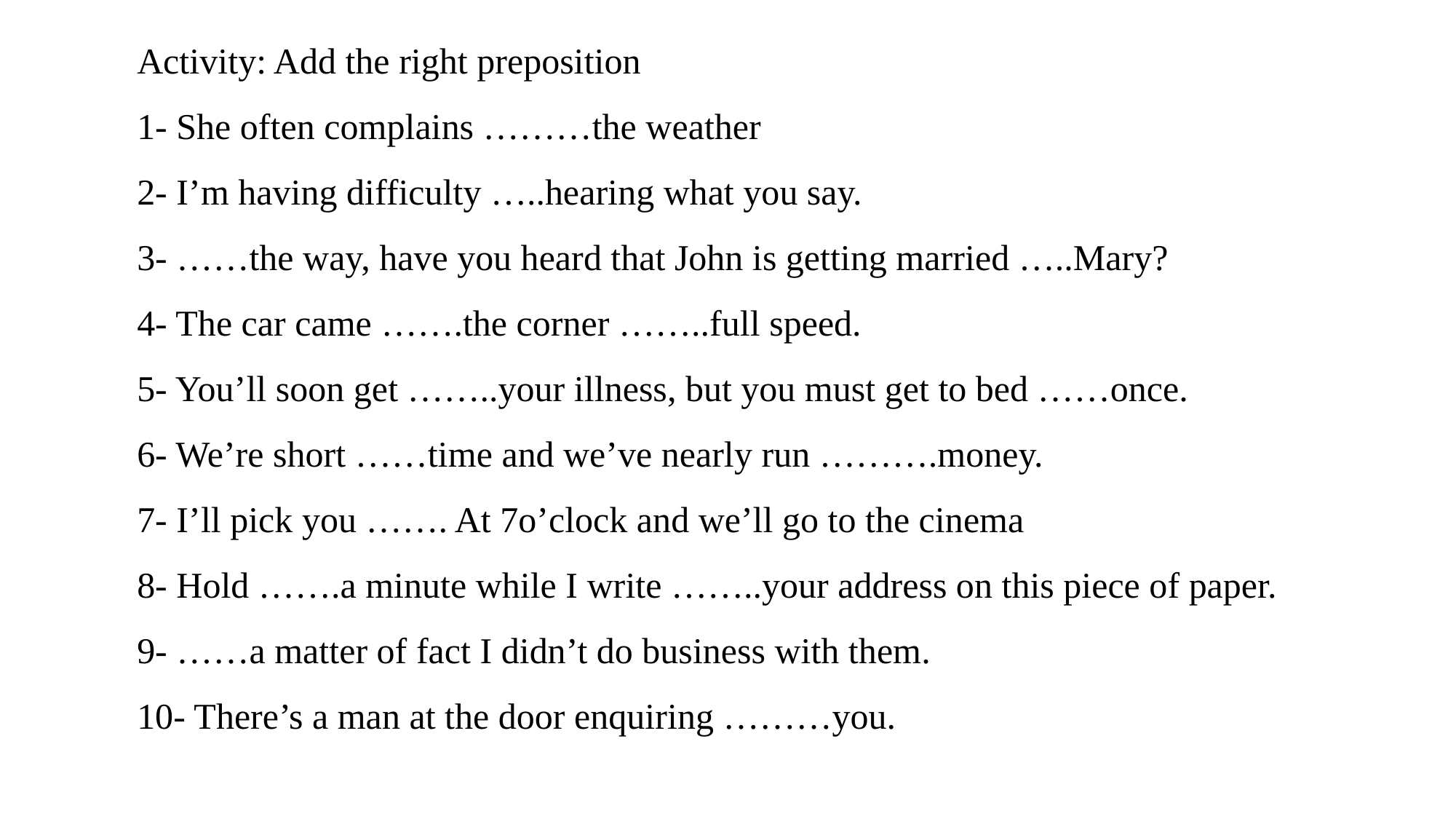

Activity: Add the right preposition
1- She often complains ………the weather
2- I’m having difficulty …..hearing what you say.
3- ……the way, have you heard that John is getting married …..Mary?
4- The car came …….the corner ……..full speed.
5- You’ll soon get ……..your illness, but you must get to bed ……once.
6- We’re short ……time and we’ve nearly run ……….money.
7- I’ll pick you ……. At 7o’clock and we’ll go to the cinema
8- Hold …….a minute while I write ……..your address on this piece of paper.
9- ……a matter of fact I didn’t do business with them.
10- There’s a man at the door enquiring ………you.